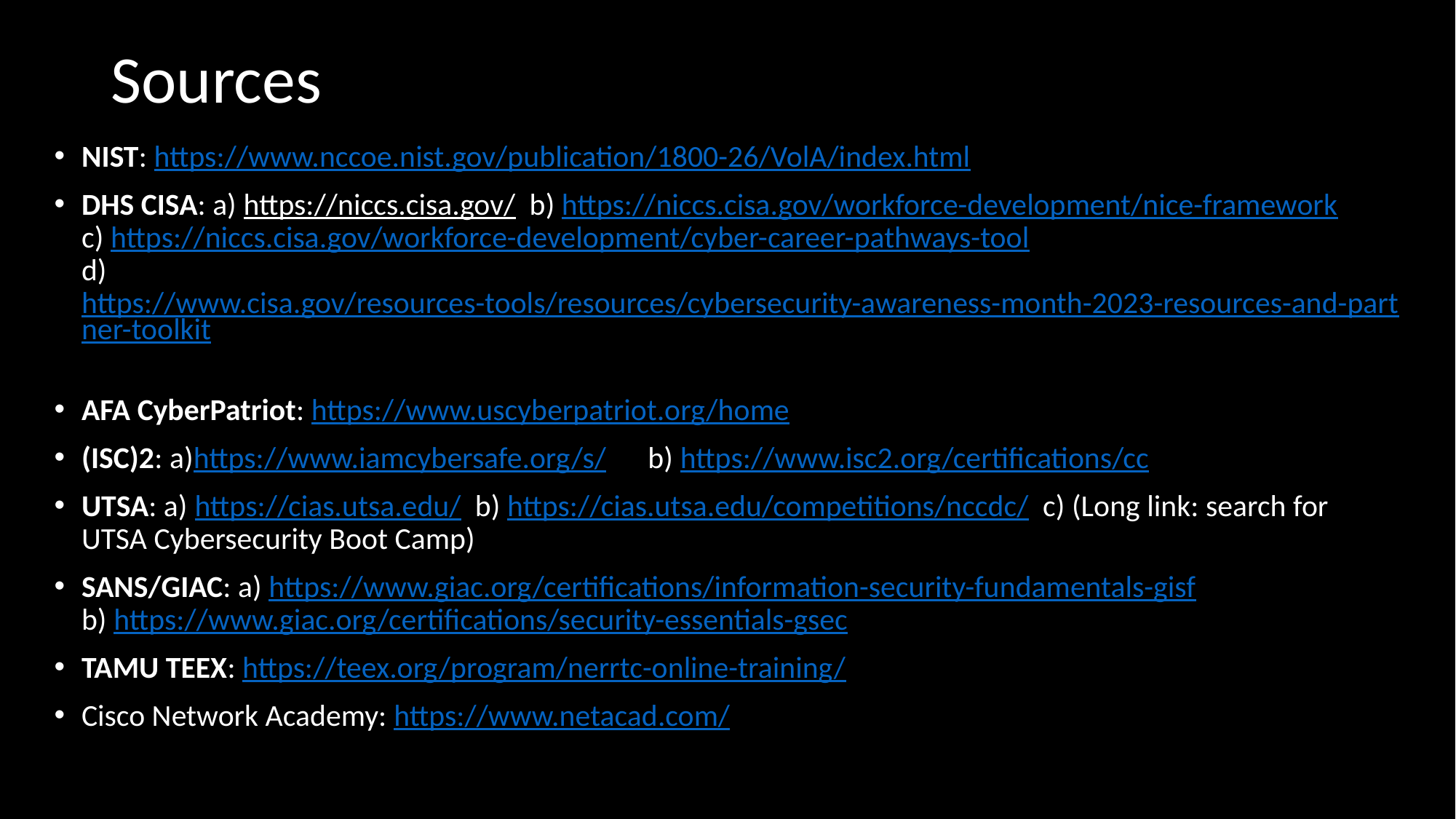

# Sources
NIST: https://www.nccoe.nist.gov/publication/1800-26/VolA/index.html
DHS CISA: a) https://niccs.cisa.gov/  b) https://niccs.cisa.gov/workforce-development/nice-framework      c) https://niccs.cisa.gov/workforce-development/cyber-career-pathways-tool                                                   d) https://www.cisa.gov/resources-tools/resources/cybersecurity-awareness-month-2023-resources-and-partner-toolkit
AFA CyberPatriot: https://www.uscyberpatriot.org/home
(ISC)2: a)https://www.iamcybersafe.org/s/      b) https://www.isc2.org/certifications/cc
UTSA: a) https://cias.utsa.edu/  b) https://cias.utsa.edu/competitions/nccdc/  c) (Long link: search for UTSA Cybersecurity Boot Camp)
SANS/GIAC: a) https://www.giac.org/certifications/information-security-fundamentals-gisf                             b) https://www.giac.org/certifications/security-essentials-gsec
TAMU TEEX: https://teex.org/program/nerrtc-online-training/
Cisco Network Academy: https://www.netacad.com/